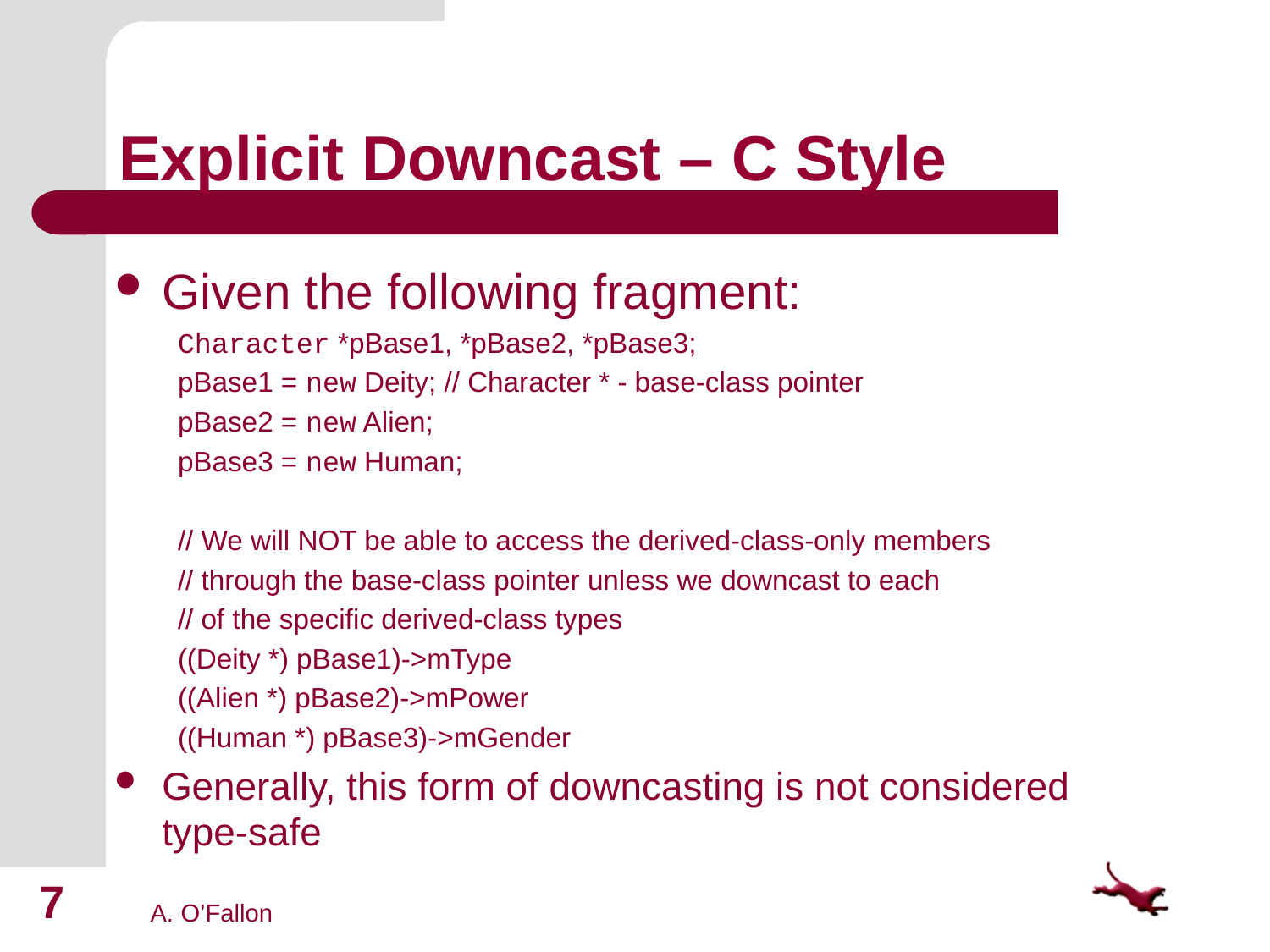

# Explicit Downcast – C Style
Given the following fragment:
Character *pBase1, *pBase2, *pBase3;
pBase1 = new Deity; // Character * - base-class pointer
pBase2 = new Alien;
pBase3 = new Human;

// We will NOT be able to access the derived-class-only members
// through the base-class pointer unless we downcast to each
// of the specific derived-class types
((Deity *) pBase1)->mType
((Alien *) pBase2)->mPower
((Human *) pBase3)->mGender
Generally, this form of downcasting is not considered type-safe

7
A. O’Fallon